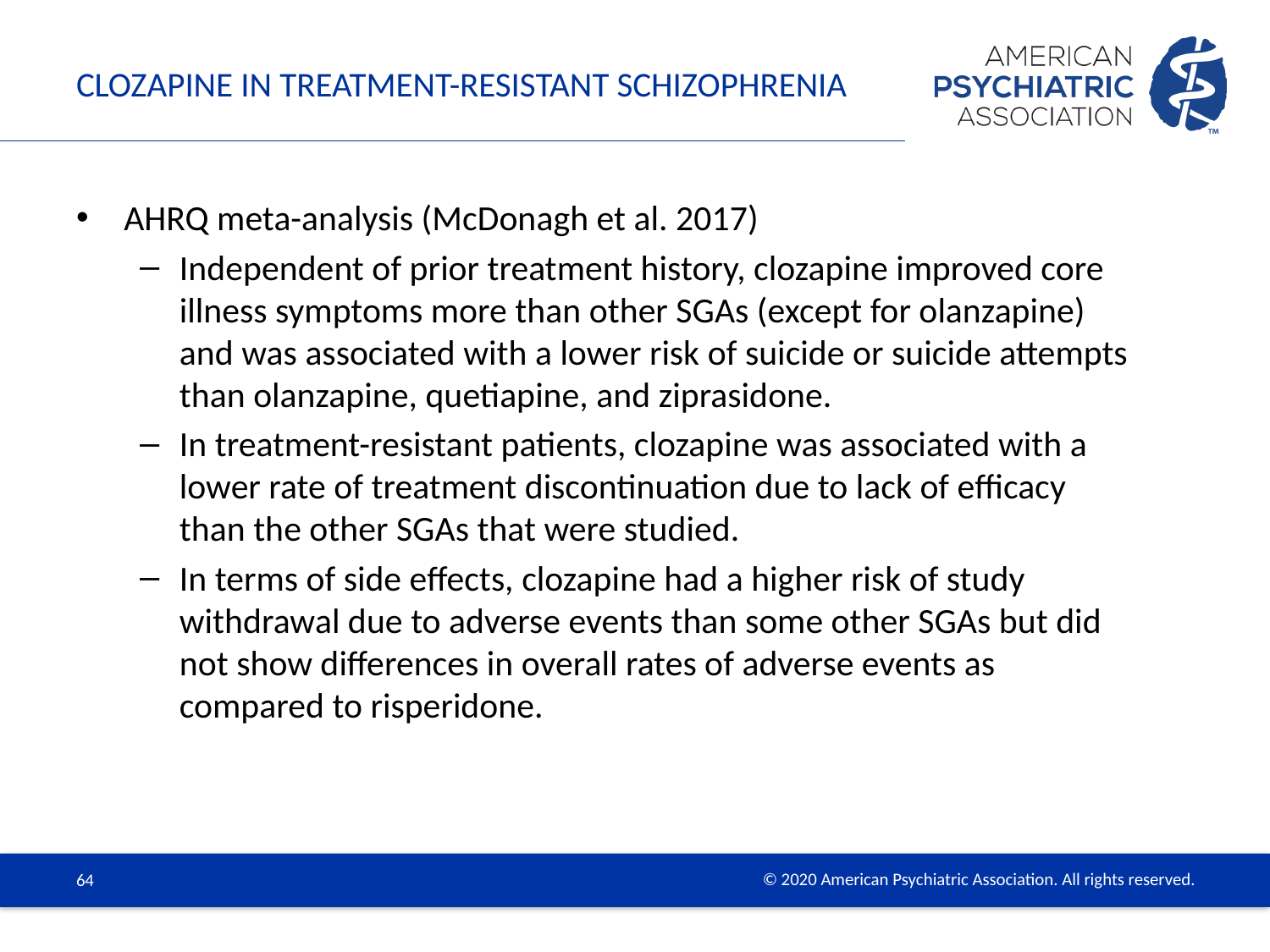

# Clozapine in Treatment-Resistant Schizophrenia
AHRQ meta-analysis (McDonagh et al. 2017)
Independent of prior treatment history, clozapine improved core illness symptoms more than other SGAs (except for olanzapine) and was associated with a lower risk of suicide or suicide attempts than olanzapine, quetiapine, and ziprasidone.
In treatment-resistant patients, clozapine was associated with a lower rate of treatment discontinuation due to lack of efficacy than the other SGAs that were studied.
In terms of side effects, clozapine had a higher risk of study withdrawal due to adverse events than some other SGAs but did not show differences in overall rates of adverse events as compared to risperidone.